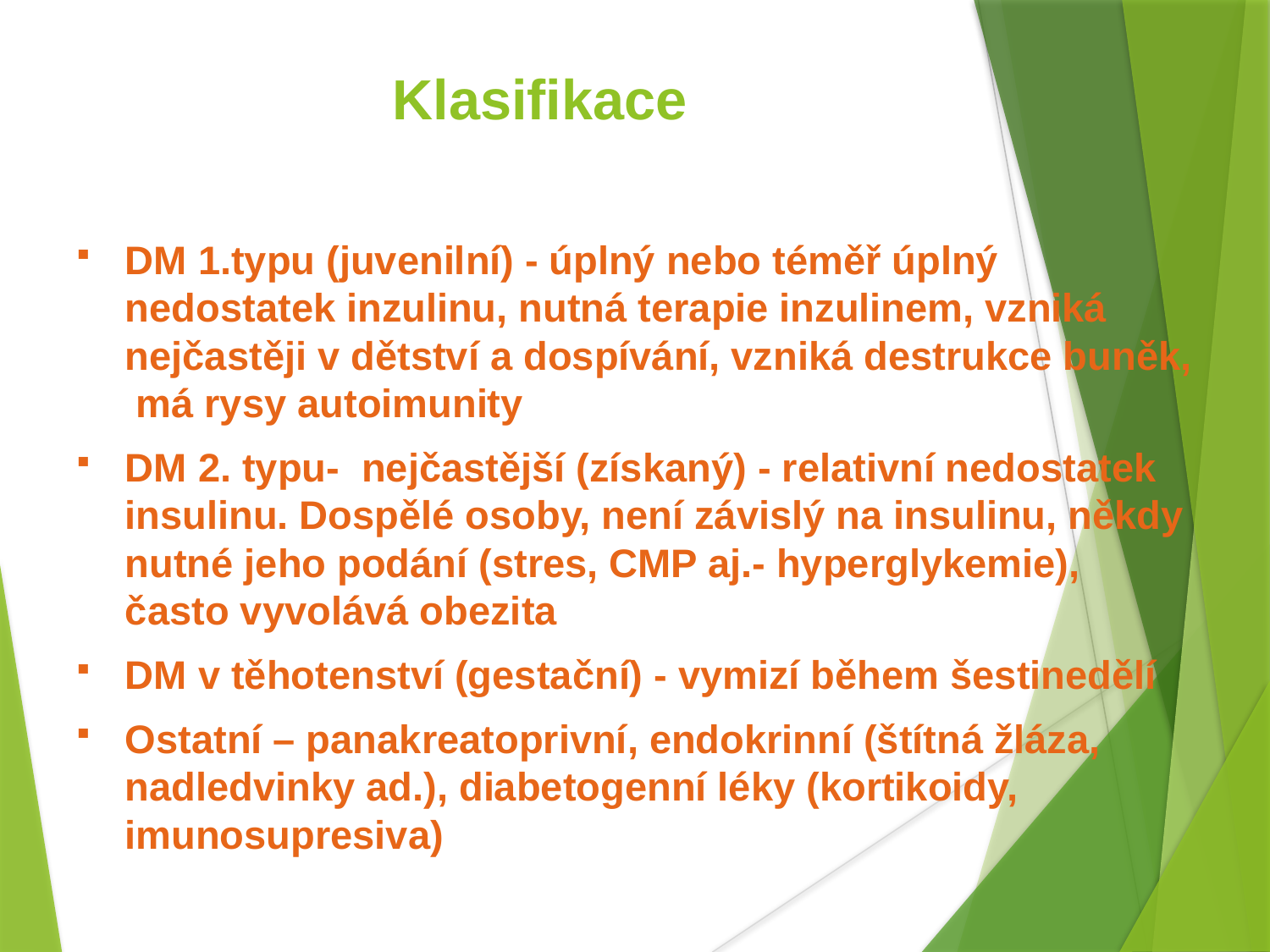

Klasifikace

DM 1.typu (juvenilní) - úplný nebo téměř úplný nedostatek inzulinu, nutná terapie inzulinem, vzniká nejčastěji v dětství a dospívání, vzniká destrukce buněk,  má rysy autoimunity
DM 2. typu-  nejčastější (získaný) - relativní nedostatek insulinu. Dospělé osoby, není závislý na insulinu, někdy nutné jeho podání (stres, CMP aj.- hyperglykemie), často vyvolává obezita
DM v těhotenství (gestační) - vymizí během šestinedělí
Ostatní – panakreatoprivní, endokrinní (štítná žláza, nadledvinky ad.), diabetogenní léky (kortikoidy, imunosupresiva)